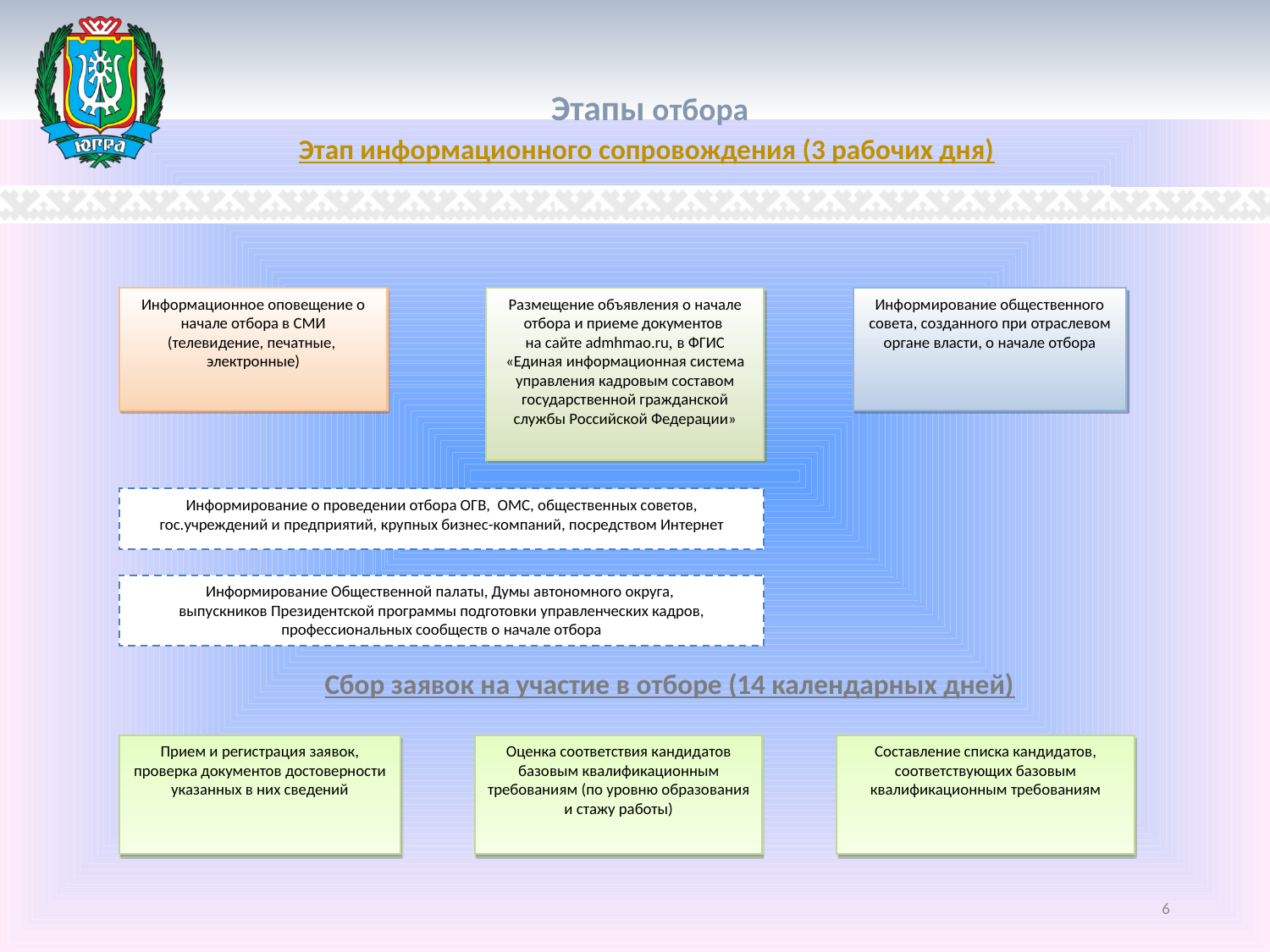

Этапы отбора
Этап информационного сопровождения (3 рабочих дня)
Информирование общественного совета, созданного при отраслевом органе власти, о начале отбора
Информационное оповещение о начале отбора в СМИ (телевидение, печатные,
электронные)
Размещение объявления о начале отбора и приеме документов
на сайте admhmao.ru, в ФГИС «Единая информационная система управления кадровым составом государственной гражданской службы Российской Федерации»
Информирование о проведении отбора ОГВ,  ОМС, общественных советов, гос.учреждений и предприятий, крупных бизнес-компаний, посредством Интернет
Информирование Общественной палаты, Думы автономного округа,
выпускников Президентской программы подготовки управленческих кадров, профессиональных сообществ о начале отбора
Сбор заявок на участие в отборе (14 календарных дней)
Прием и регистрация заявок, проверка документов достоверности указанных в них сведений
Оценка соответствия кандидатов базовым квалификационным требованиям (по уровню образования и стажу работы)
Составление списка кандидатов, соответствующих базовым квалификационным требованиям
6